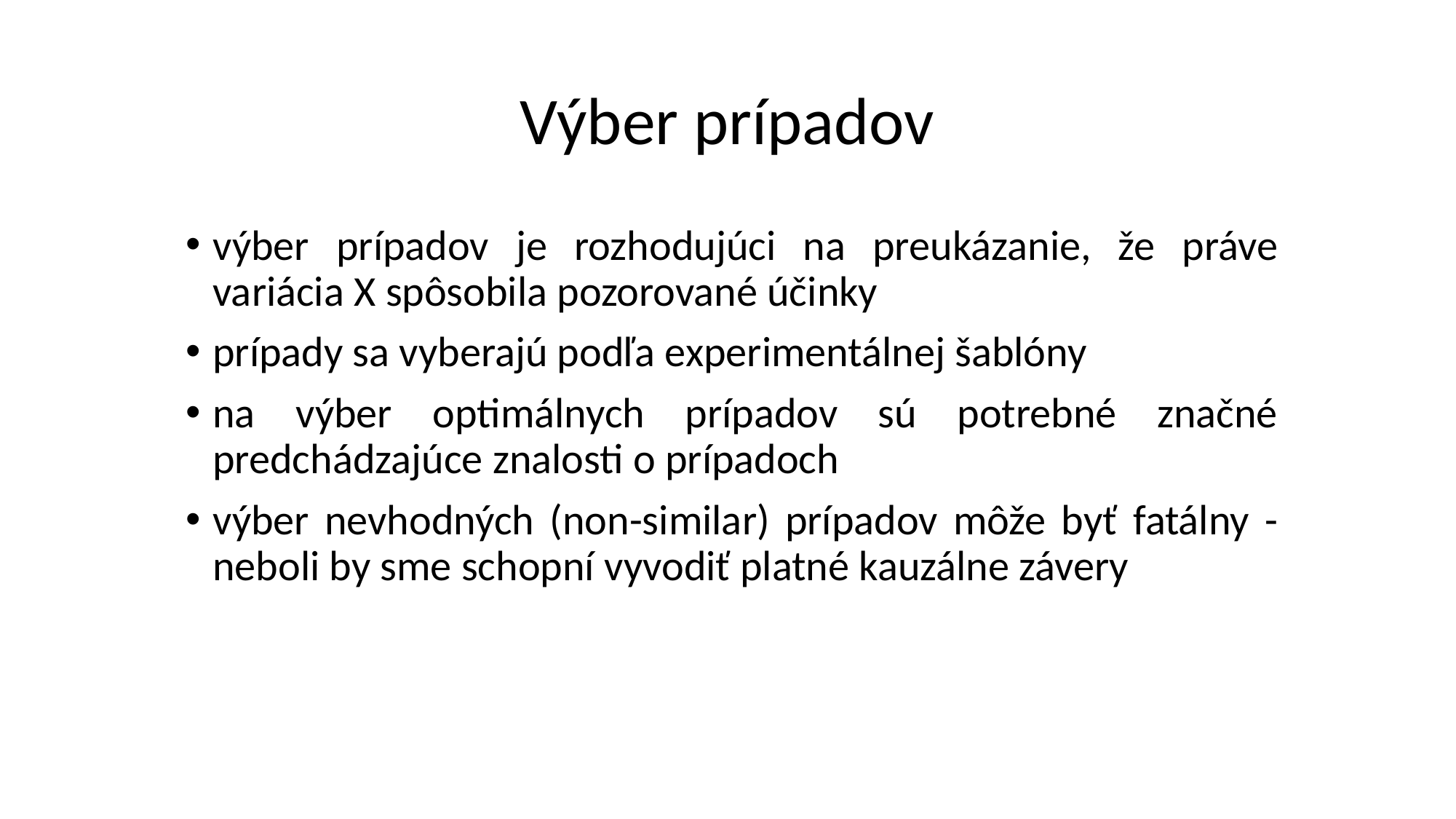

# Výber prípadov
výber prípadov je rozhodujúci na preukázanie, že práve variácia X spôsobila pozorované účinky
prípady sa vyberajú podľa experimentálnej šablóny
na výber optimálnych prípadov sú potrebné značné predchádzajúce znalosti o prípadoch
výber nevhodných (non-similar) prípadov môže byť fatálny - neboli by sme schopní vyvodiť platné kauzálne závery